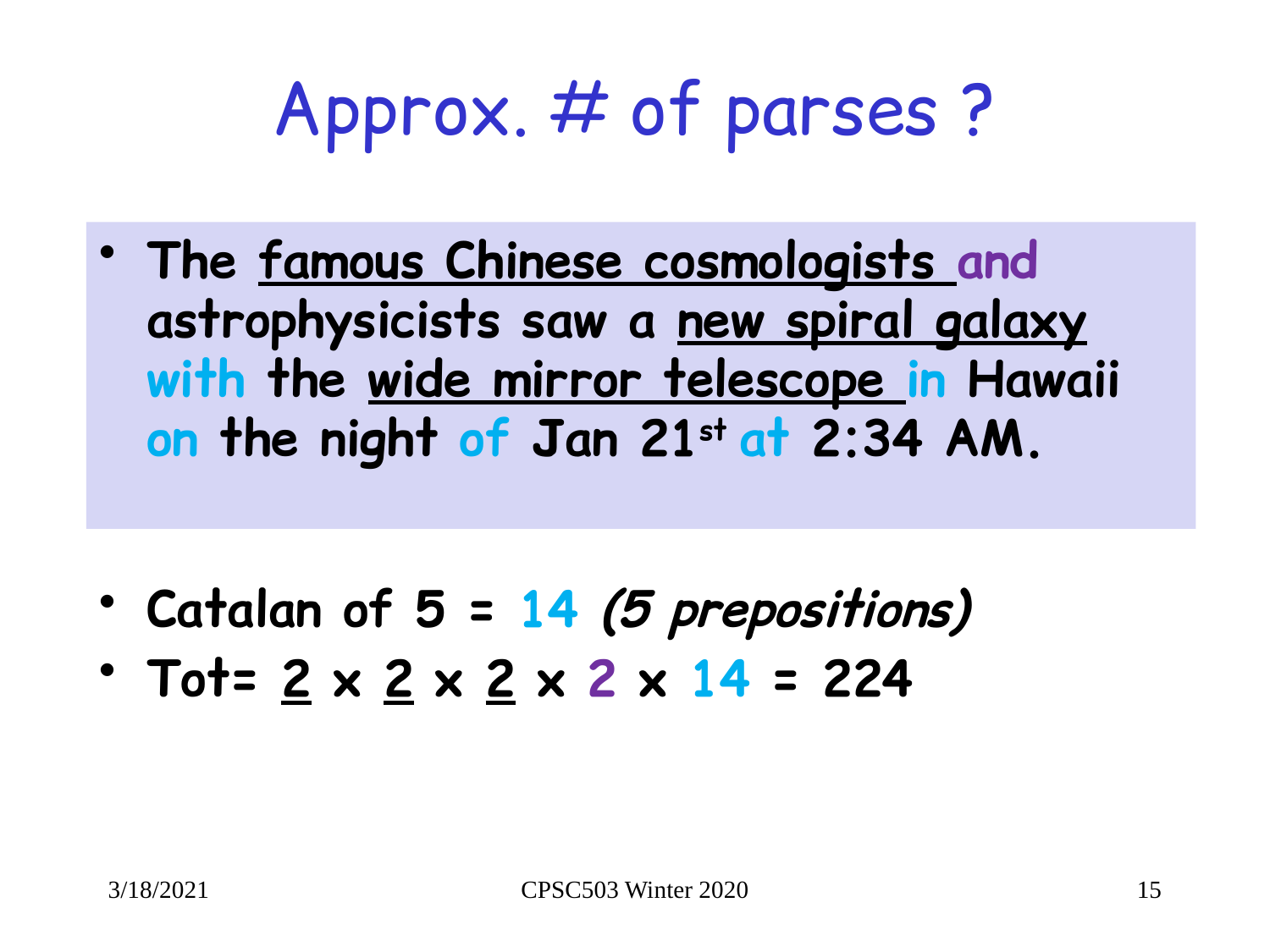

# Approx. # of parses ?
The famous Chinese cosmologists and astrophysicists saw a new spiral galaxy with the wide mirror telescope in Hawaii on the night of Jan 21st at 2:34 AM.
Catalan of 5 = 14 (5 prepositions)
Tot= 2 x 2 x 2 x 2 x 14 = 224
3/18/2021
CPSC503 Winter 2020
15